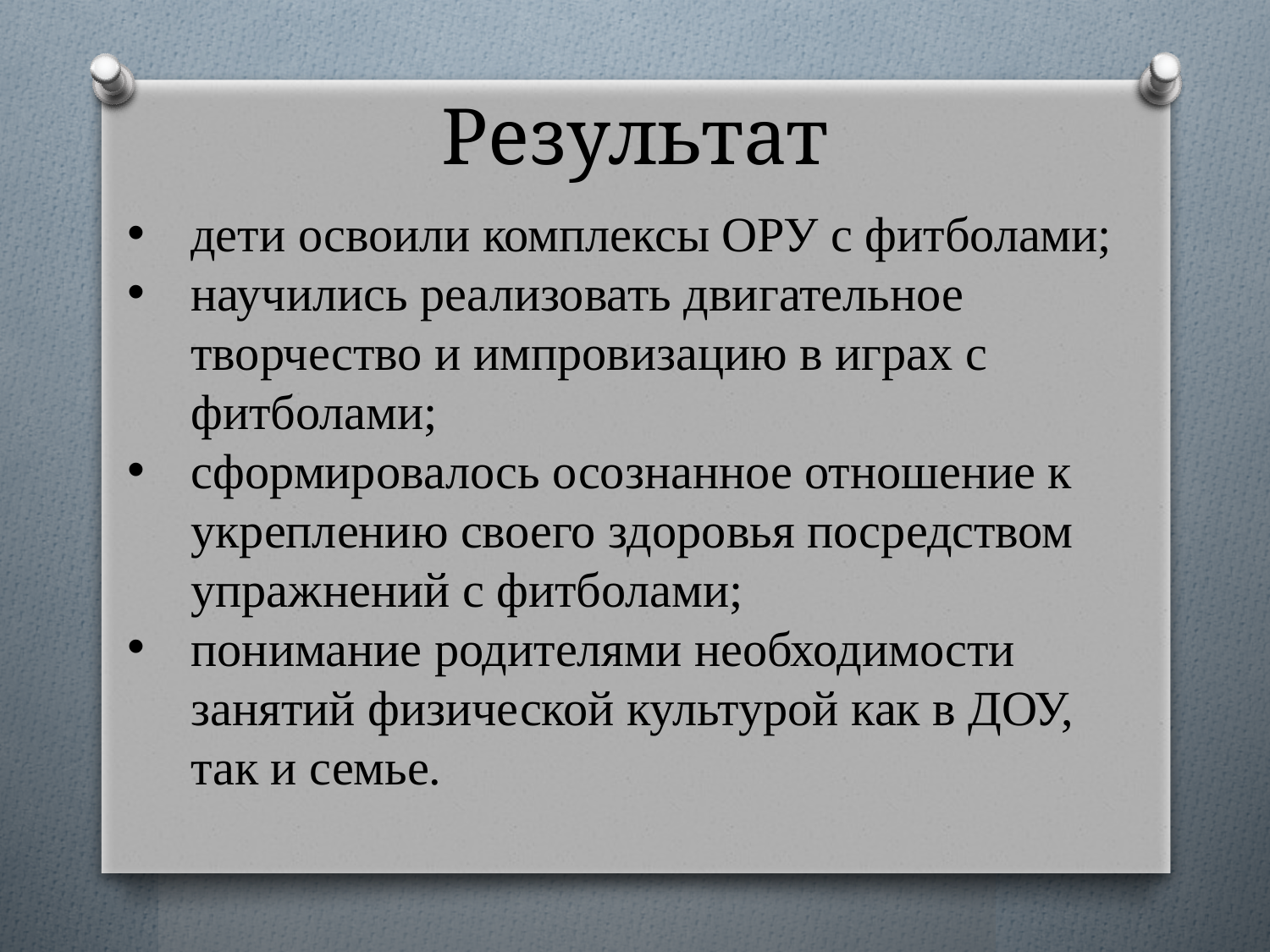

# Результат
дети освоили комплексы ОРУ с фитболами;
научились реализовать двигательное творчество и импровизацию в играх с фитболами;
сформировалось осознанное отношение к укреплению своего здоровья посредством упражнений с фитболами;
понимание родителями необходимости занятий физической культурой как в ДОУ, так и семье.